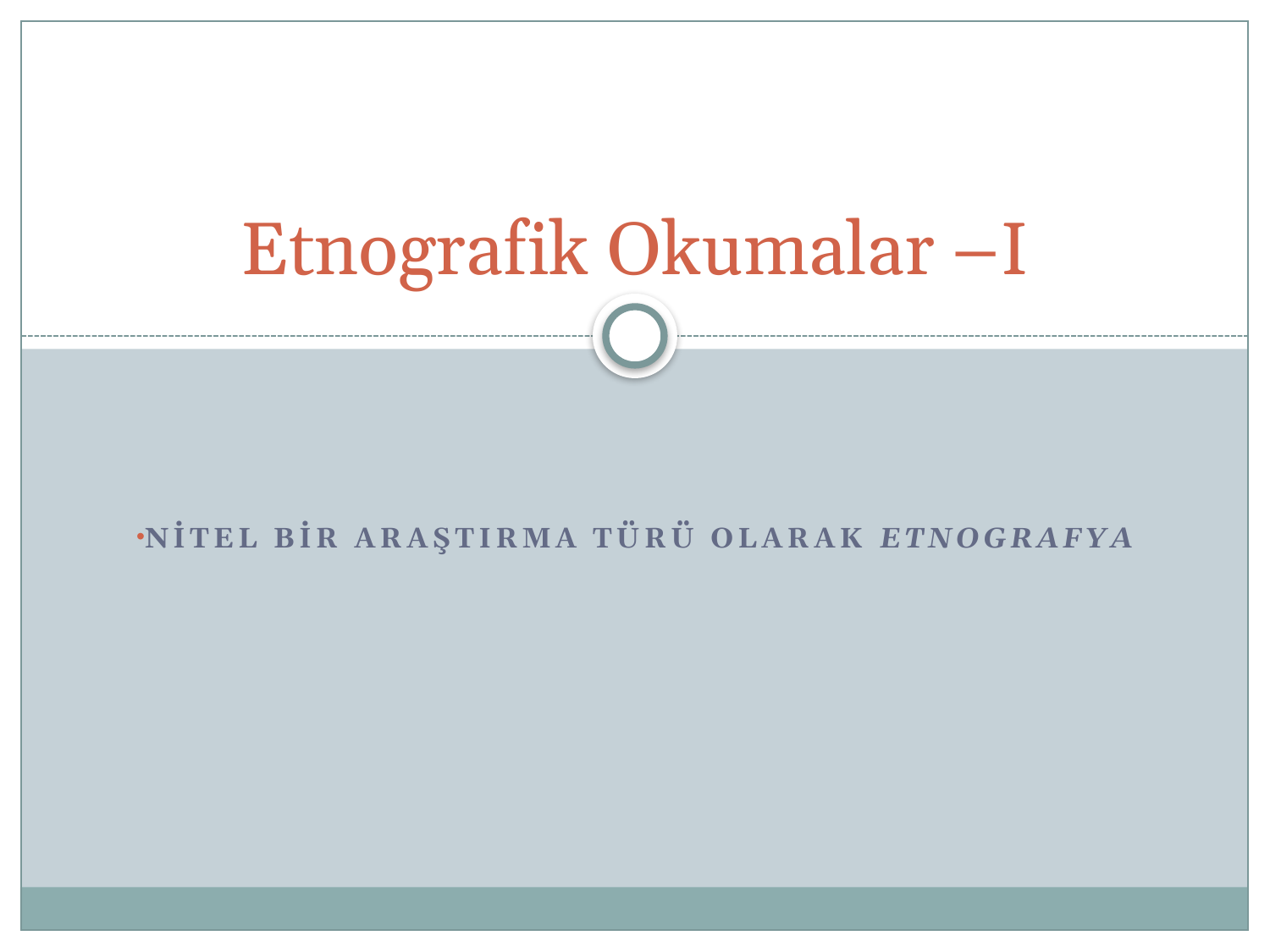

# Etnografik Okumalar –I
Nitel Bir Araştırma Türü Olarak ETNOGRAFYA